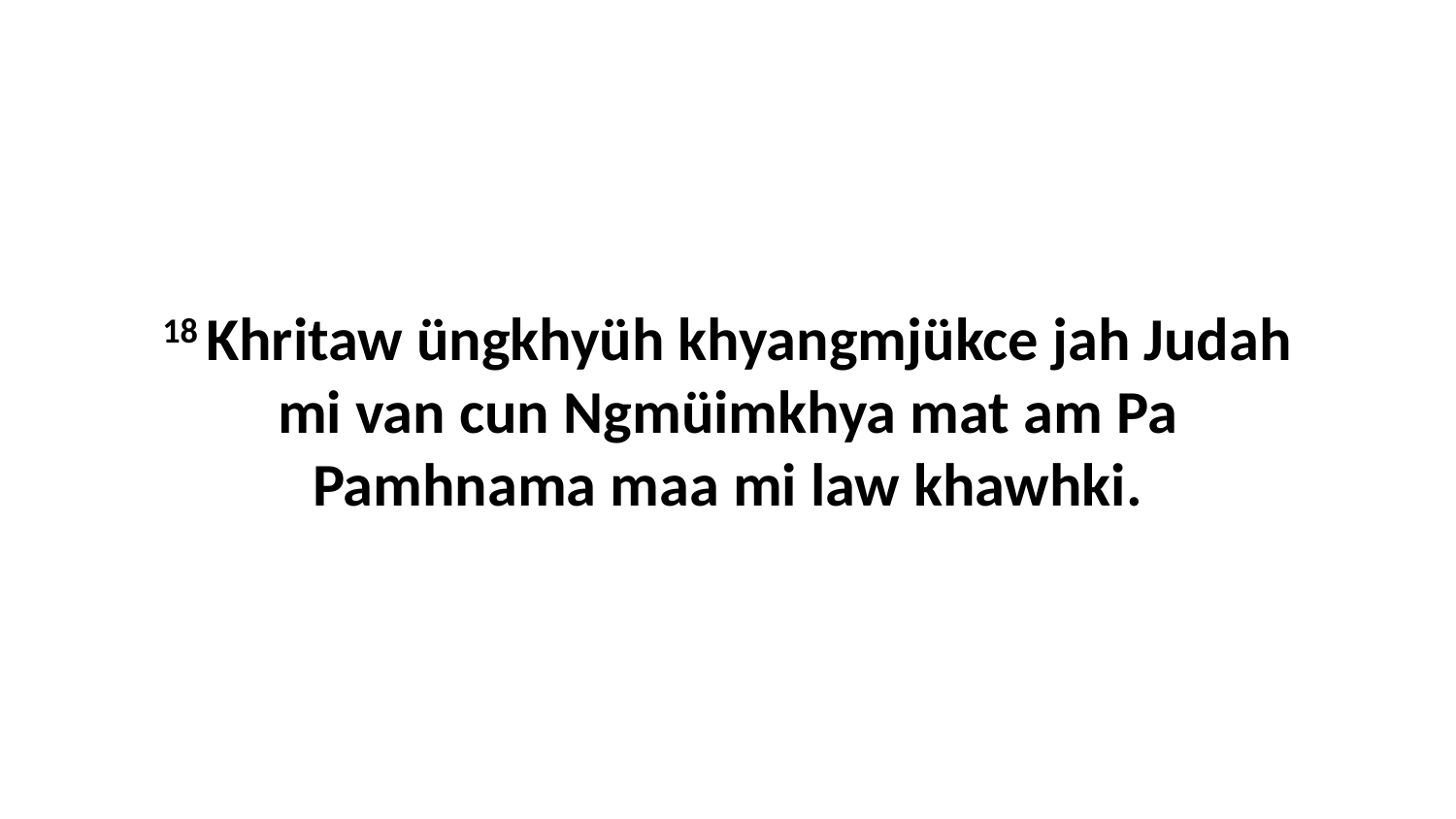

18 Khritaw üngkhyüh khyangmjükce jah Judah mi van cun Ngmüimkhya mat am Pa Pamhnama maa mi law khawhki.